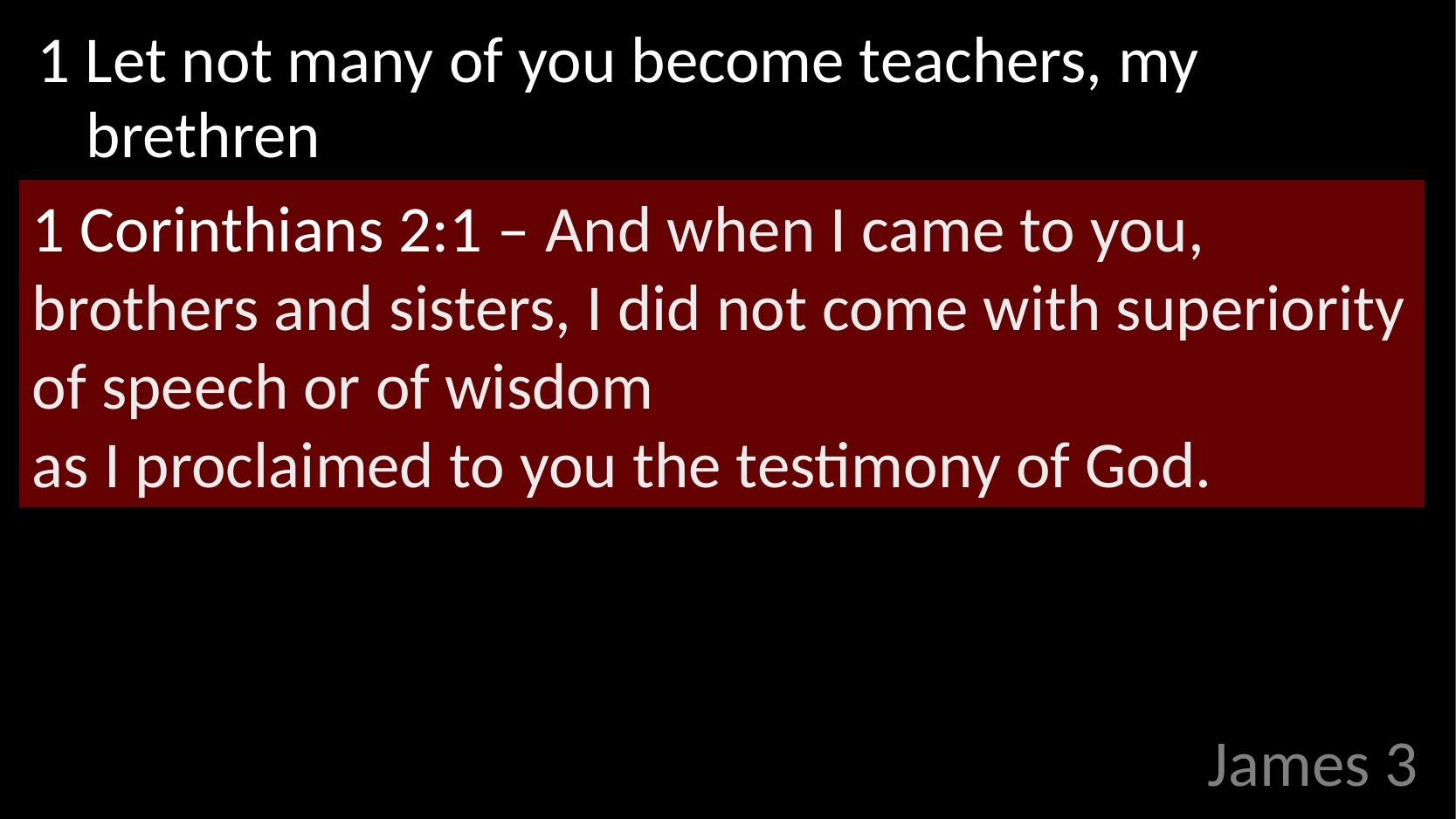

1 Let not many of you become teachers, my brethren
1 Corinthians 2:1 – And when I came to you, brothers and sisters, I did not come with superiority of speech or of wisdom
as I proclaimed to you the testimony of God.
# James 3